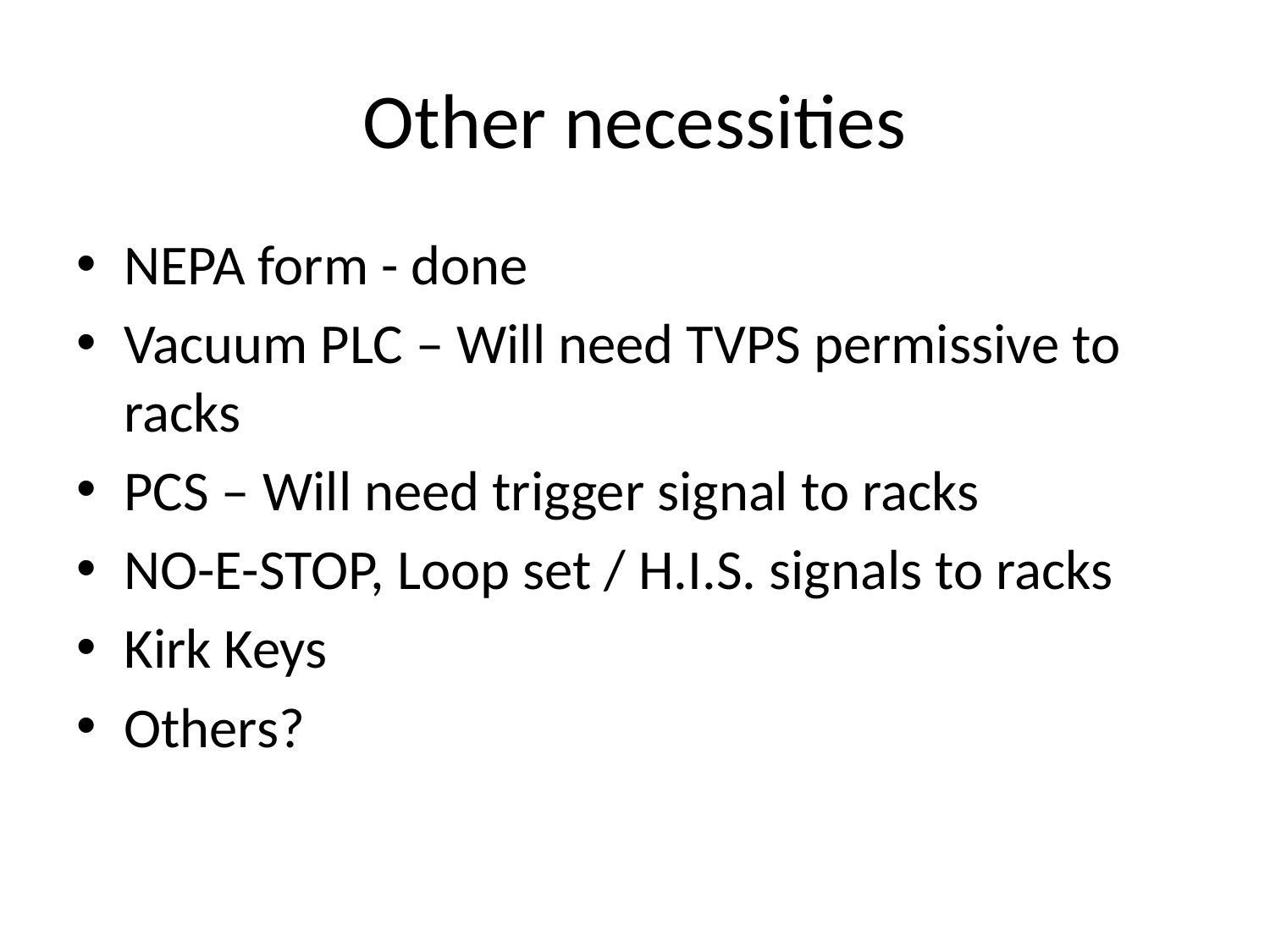

# Other necessities
NEPA form - done
Vacuum PLC – Will need TVPS permissive to racks
PCS – Will need trigger signal to racks
NO-E-STOP, Loop set / H.I.S. signals to racks
Kirk Keys
Others?